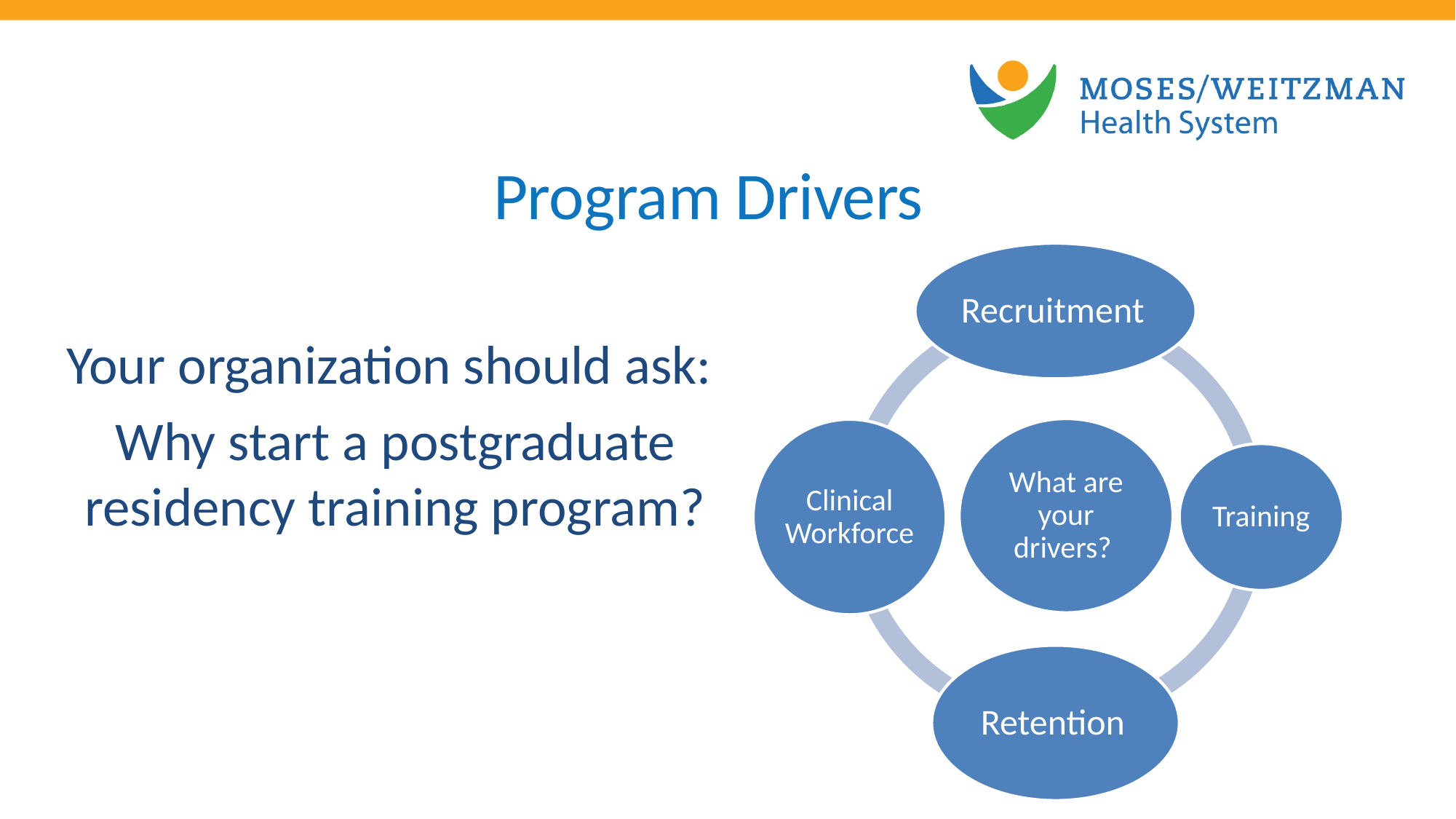

Program Drivers

Your organization should ask:
Why start a postgraduate residency training program?
What are your drivers?
Recruitment
Training
Retention
Clinical Workforce